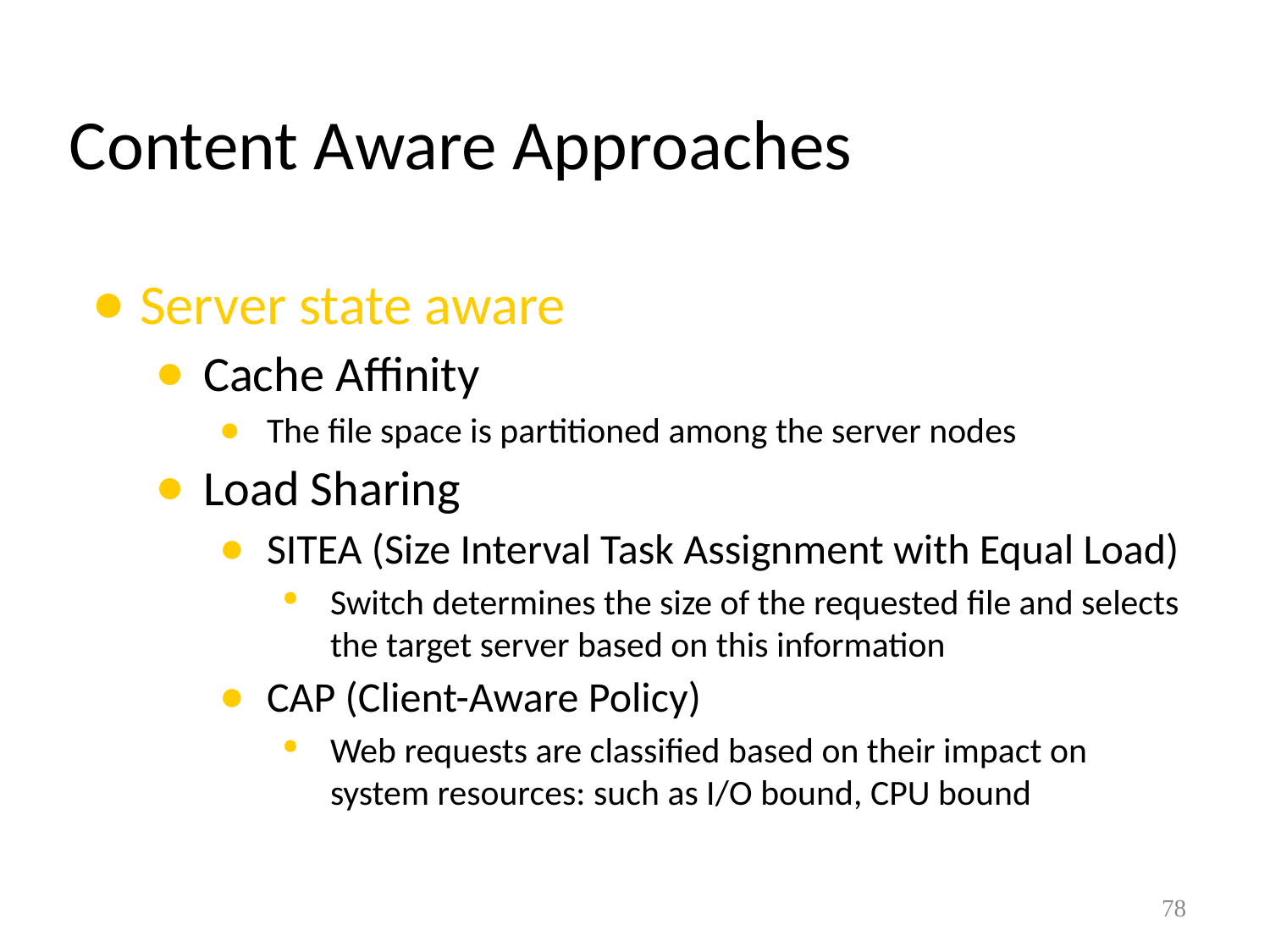

# Content Aware Approaches
Server state aware
Cache Affinity
The file space is partitioned among the server nodes
Load Sharing
SITEA (Size Interval Task Assignment with Equal Load)
Switch determines the size of the requested file and selects the target server based on this information
CAP (Client-Aware Policy)
Web requests are classified based on their impact on system resources: such as I/O bound, CPU bound
78